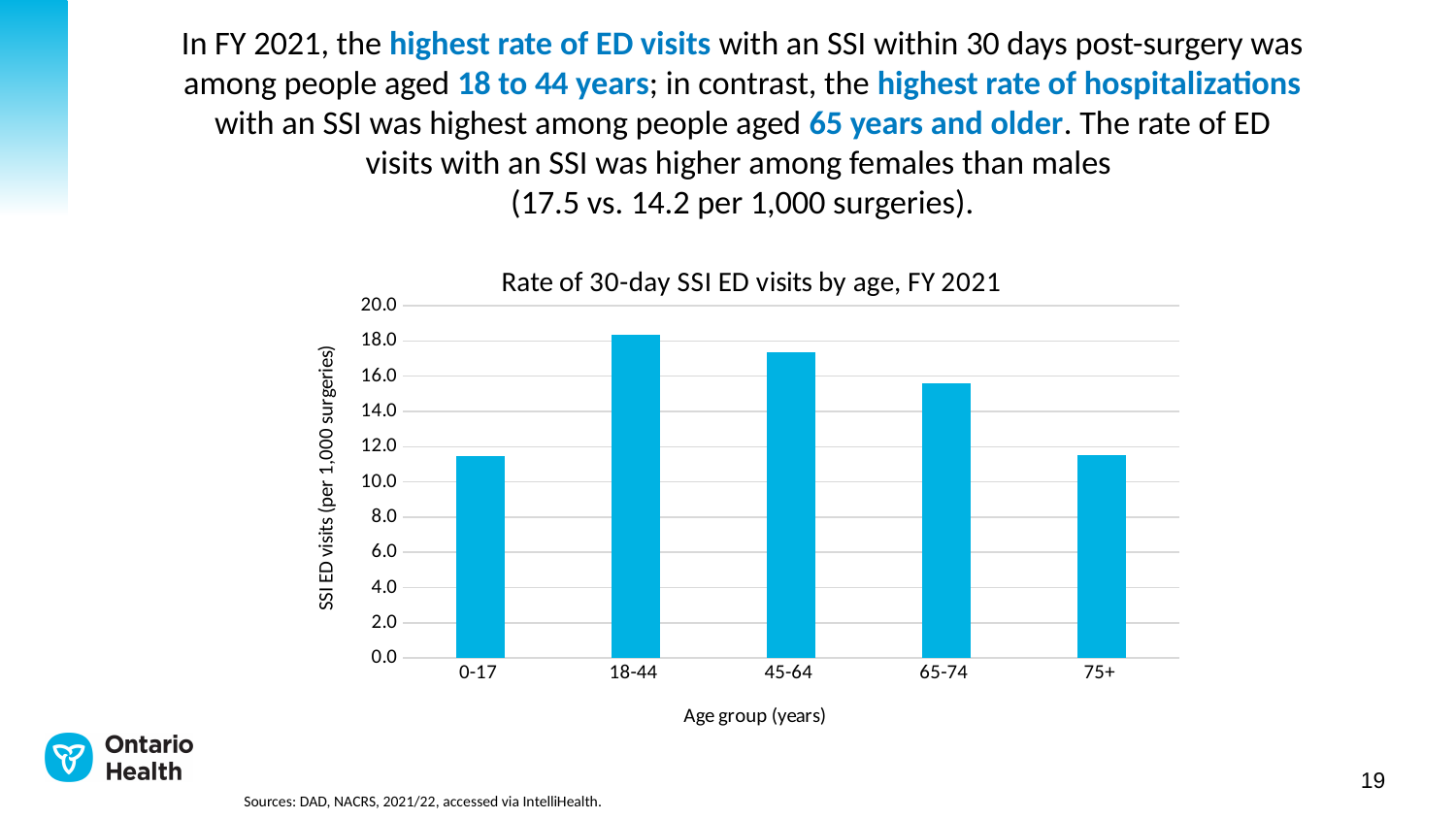

In FY 2021, the highest rate of ED visits with an SSI within 30 days post-surgery was among people aged 18 to 44 years; in contrast, the highest rate of hospitalizations with an SSI was highest among people aged 65 years and older. The rate of ED visits with an SSI was higher among females than males
(17.5 vs. 14.2 per 1,000 surgeries).

### Chart: Rate of 30-day SSI ED visits by age, FY 2021

| Category | SSI ED visit rate (per 1000 surgeries) |
|---|---|
| 0-17  | 11.484444444444446 |
| 18-44  | 18.366770274088726 |
| 45-64  | 17.33417709957529 |
| 65-74  | 15.595473402984426 |
| 75+  | 11.539174902625792 |
Sources: DAD, NACRS, 2021/22, accessed via IntelliHealth.